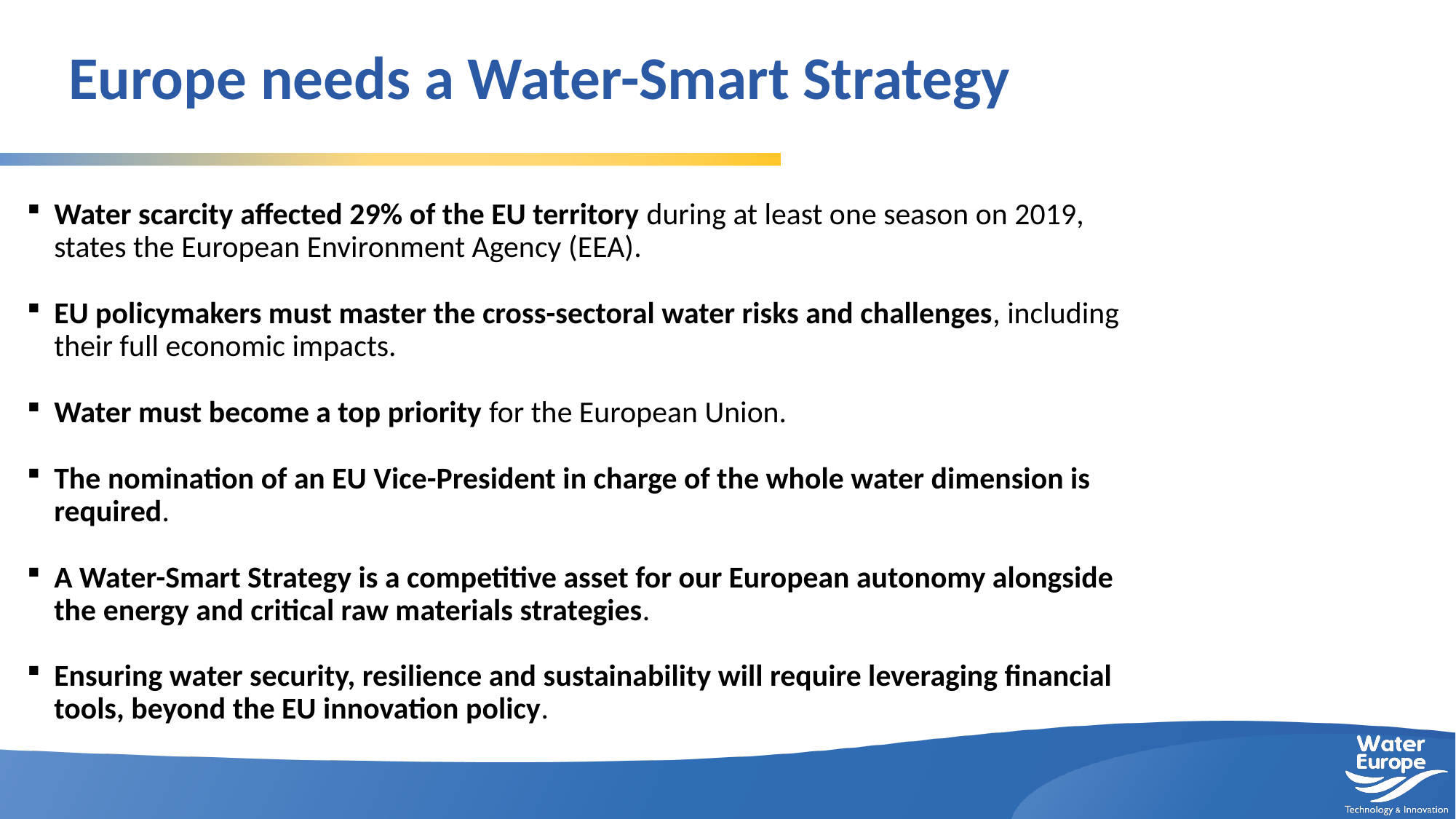

# Europe needs a Water-Smart Strategy
Water scarcity affected 29% of the EU territory during at least one season on 2019, states the European Environment Agency (EEA).
EU policymakers must master the cross-sectoral water risks and challenges, including their full economic impacts.
Water must become a top priority for the European Union.
The nomination of an EU Vice-President in charge of the whole water dimension is required.
A Water-Smart Strategy is a competitive asset for our European autonomy alongside the energy and critical raw materials strategies.
Ensuring water security, resilience and sustainability will require leveraging financial tools, beyond the EU innovation policy.